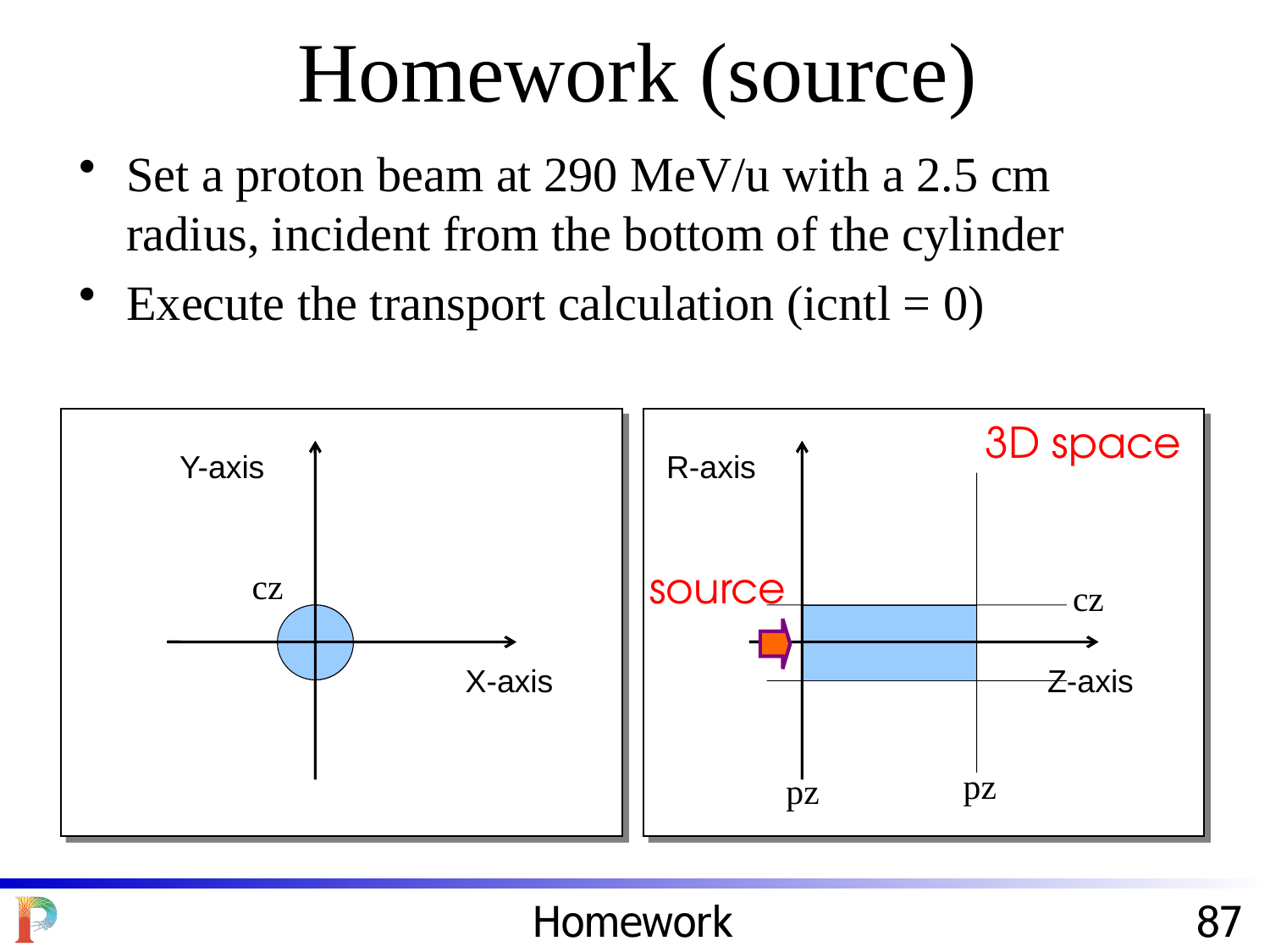

Homework (source)
Set a proton beam at 290 MeV/u with a 2.5 cm radius, incident from the bottom of the cylinder
Execute the transport calculation (icntl = 0)

Y-axis

X-axis

R-axis

Z-axis
3D space

source
cz
cz

pz
pz
Homework